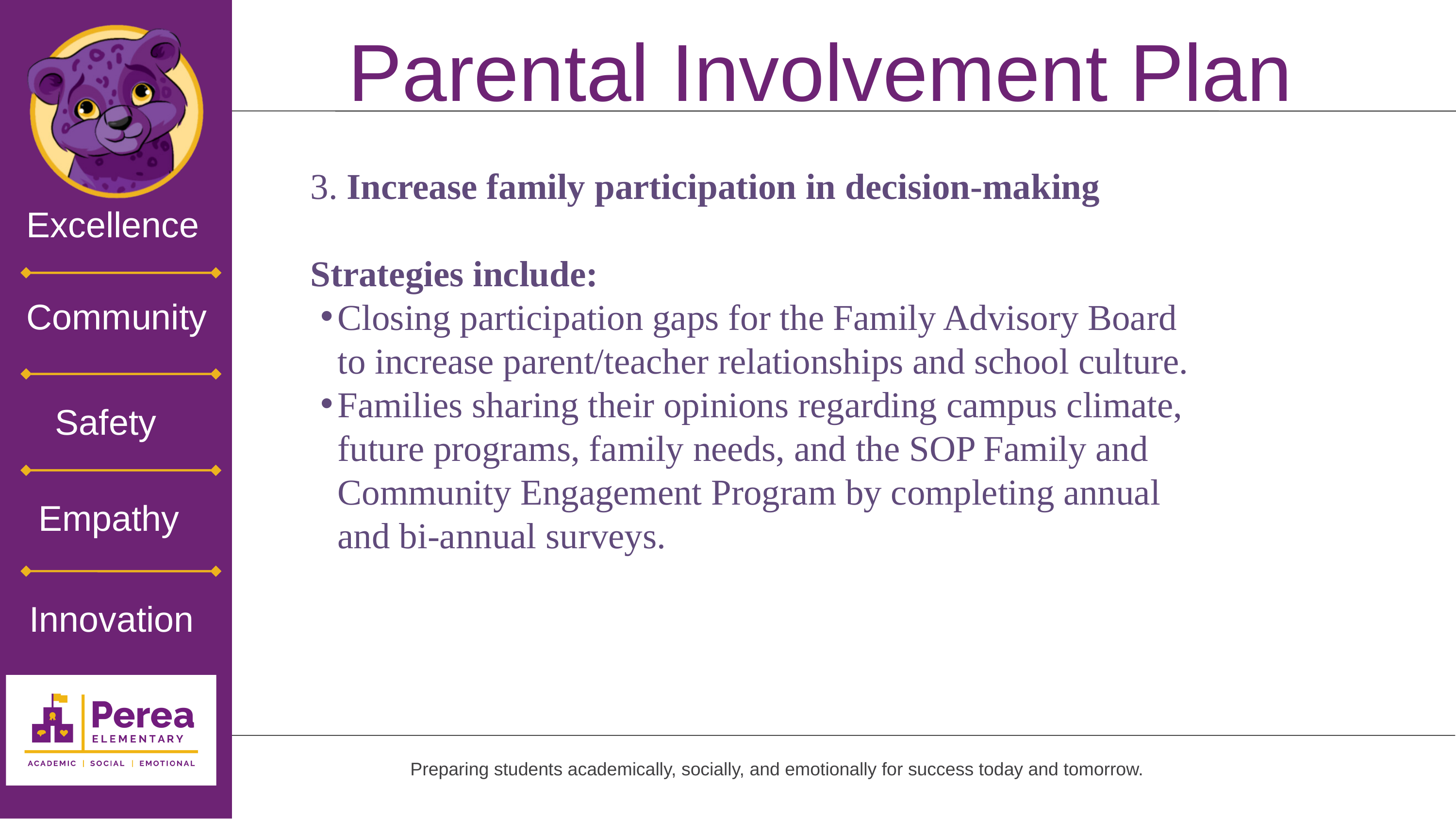

Parental Involvement Plan

3. Increase family participation in decision-making

Strategies include:
Closing participation gaps for the Family Advisory Board to increase parent/teacher relationships and school culture.
Families sharing their opinions regarding campus climate, future programs, family needs, and the SOP Family and Community Engagement Program by completing annual and bi-annual surveys.
Excellence

Community

Safety

Empathy

Innovation
Thesis Defense

Preparing students academically, socially, and emotionally for success today and tomorrow.